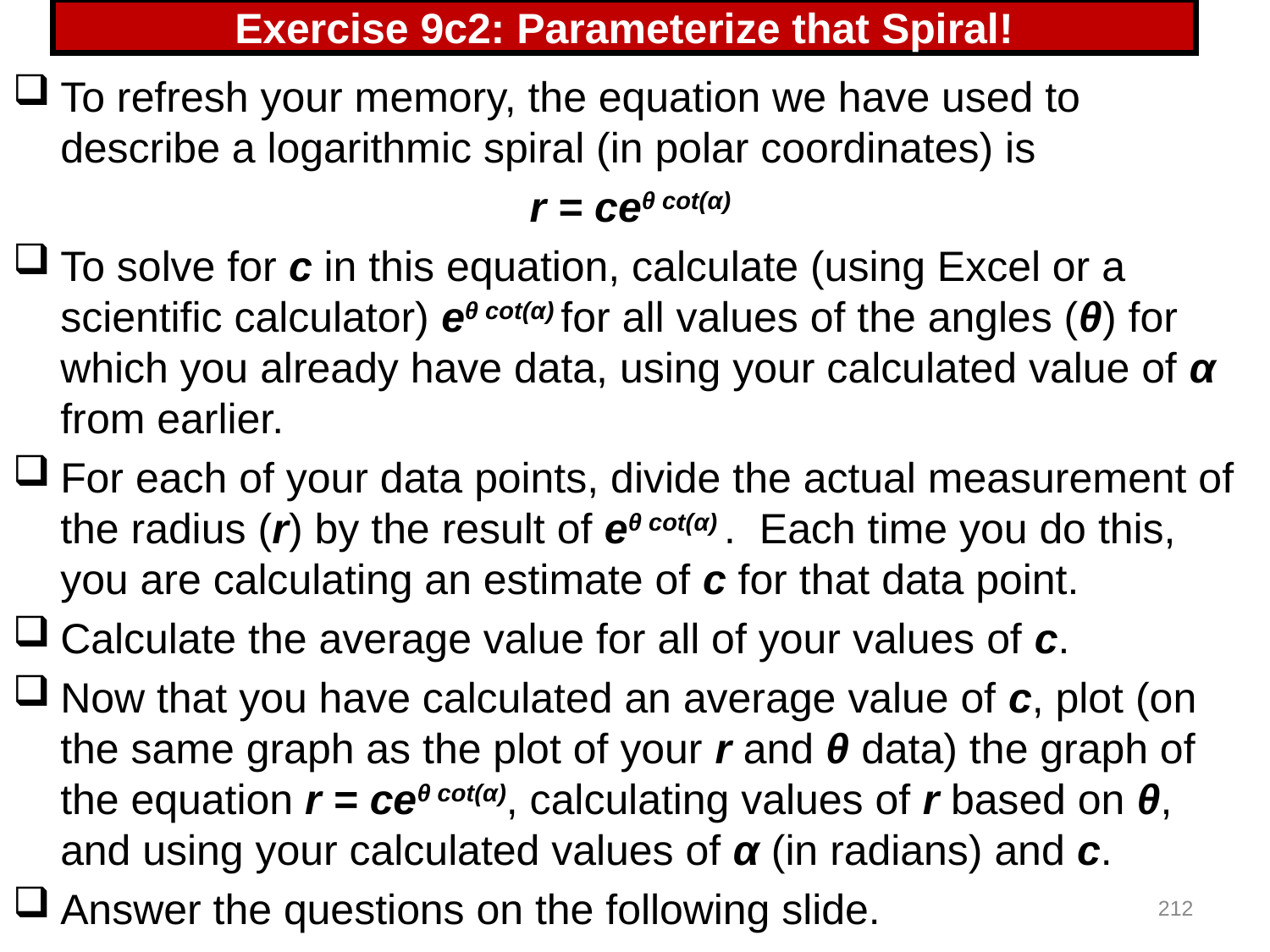

# Exercise 9c2: Parameterize that Spiral!
To refresh your memory, the equation we have used to describe a logarithmic spiral (in polar coordinates) is
 r = ceθ cot(α)
To solve for c in this equation, calculate (using Excel or a scientific calculator) eθ cot(α) for all values of the angles (θ) for which you already have data, using your calculated value of α from earlier.
For each of your data points, divide the actual measurement of the radius (r) by the result of eθ cot(α) .  Each time you do this, you are calculating an estimate of c for that data point.
Calculate the average value for all of your values of c.
Now that you have calculated an average value of c, plot (on the same graph as the plot of your r and θ data) the graph of the equation r = ceθ cot(α), calculating values of r based on θ, and using your calculated values of α (in radians) and c.
Answer the questions on the following slide.

212